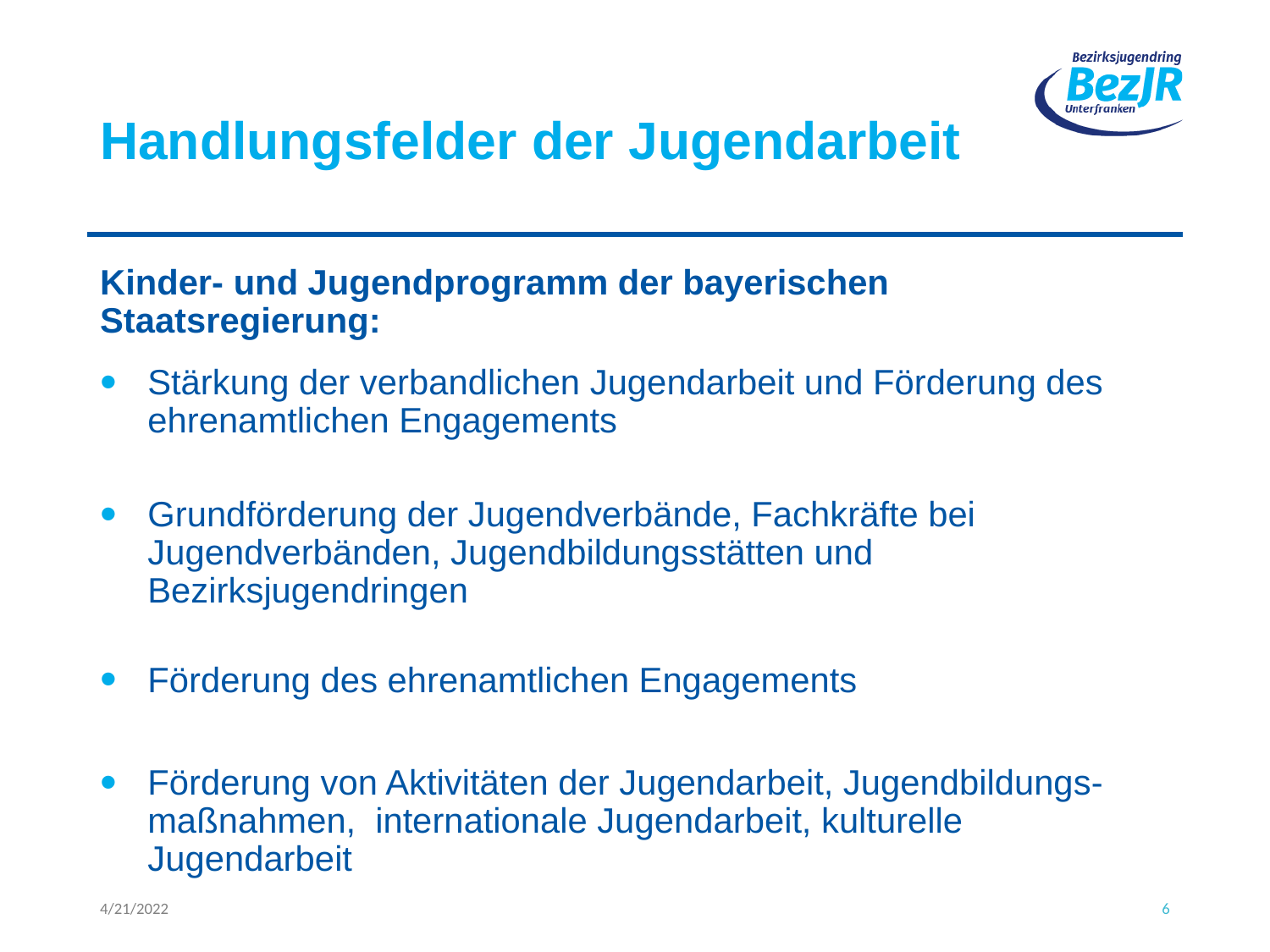

# Handlungsfelder der Jugendarbeit
Kinder- und Jugendprogramm der bayerischen Staatsregierung:
Stärkung der verbandlichen Jugendarbeit und Förderung des ehrenamtlichen Engagements
Grundförderung der Jugendverbände, Fachkräfte bei Jugendverbänden, Jugendbildungsstätten und Bezirksjugendringen
Förderung des ehrenamtlichen Engagements

Förderung von Aktivitäten der Jugendarbeit, Jugendbildungs-maßnahmen,  internationale Jugendarbeit, kulturelle Jugendarbeit
4/21/2022

6